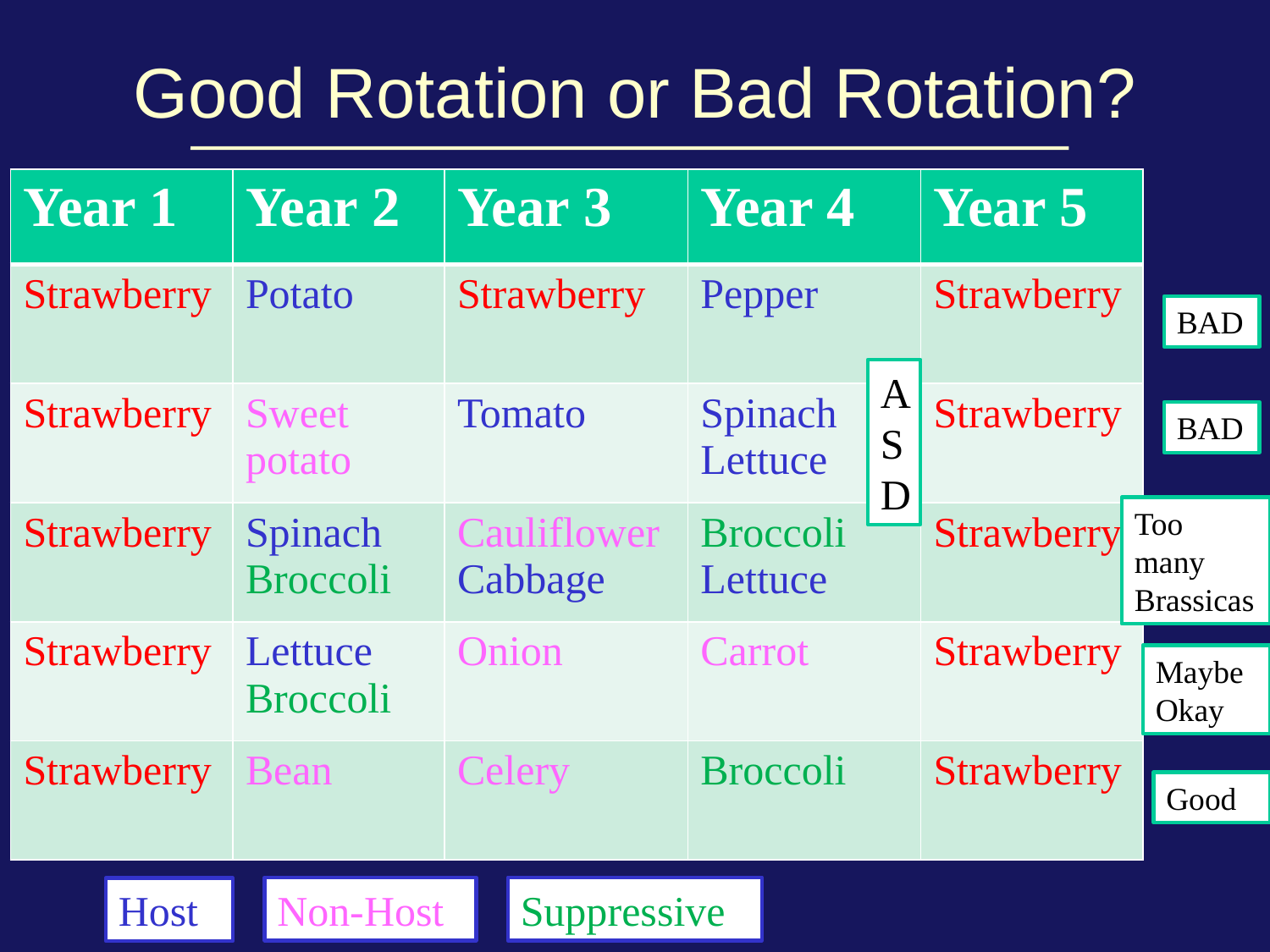

# Good Rotation or Bad Rotation?

| Year 1 | Year 2 | Year 3 | Year 4 | Year 5 |
| --- | --- | --- | --- | --- |
| Strawberry | Potato | Strawberry | Pepper | Strawberry |
| Strawberry | Sweet potato | Tomato | Spinach Lettuce | Strawberry |
| Strawberry | Spinach Broccoli | Cauliflower Cabbage | Broccoli Lettuce | Strawberry |
| Strawberry | Lettuce Broccoli | Onion | Carrot | Strawberry |
| Strawberry | Bean | Celery | Broccoli | Strawberry |
BAD
ASD
BAD
Too many Brassicas
Maybe Okay
Good
Non-Host
Suppressive
Host